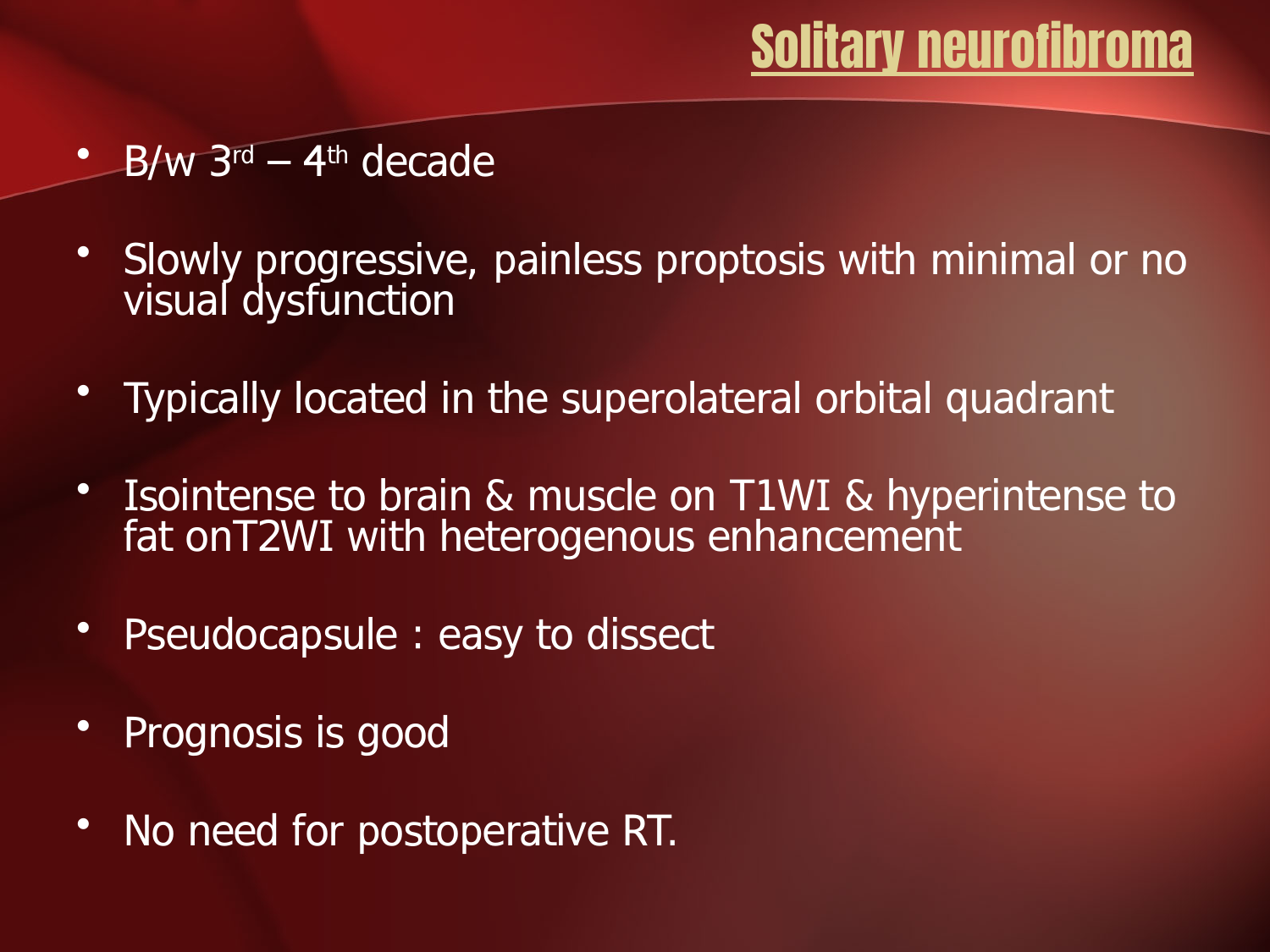

# Solitary neurofibroma
B/w 3rd – 4th decade

Slowly progressive, painless proptosis with minimal or no visual dysfunction

Typically located in the superolateral orbital quadrant

Isointense to brain & muscle on T1WI & hyperintense to fat onT2WI with heterogenous enhancement

Pseudocapsule : easy to dissect

Prognosis is good

No need for postoperative RT.